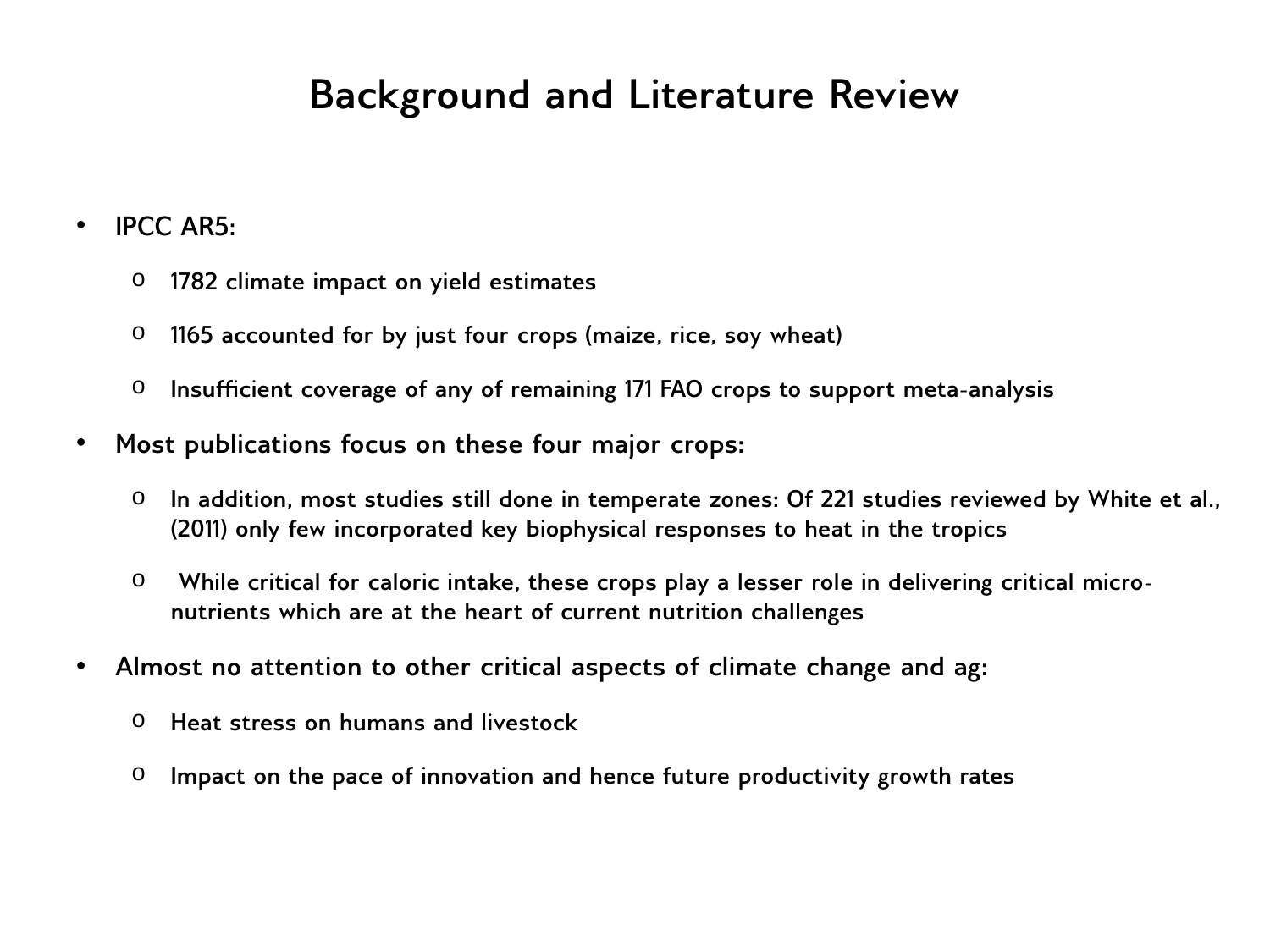

# Background and Literature Review

IPCC AR5:
1782 climate impact on yield estimates
1165 accounted for by just four crops (maize, rice, soy wheat)
Insufficient coverage of any of remaining 171 FAO crops to support meta-analysis
Most publications focus on these four major crops:
In addition, most studies still done in temperate zones: Of 221 studies reviewed by White et al., (2011) only few incorporated key biophysical responses to heat in the tropics
 While critical for caloric intake, these crops play a lesser role in delivering critical micro-nutrients which are at the heart of current nutrition challenges
Almost no attention to other critical aspects of climate change and ag:
Heat stress on humans and livestock
Impact on the pace of innovation and hence future productivity growth rates